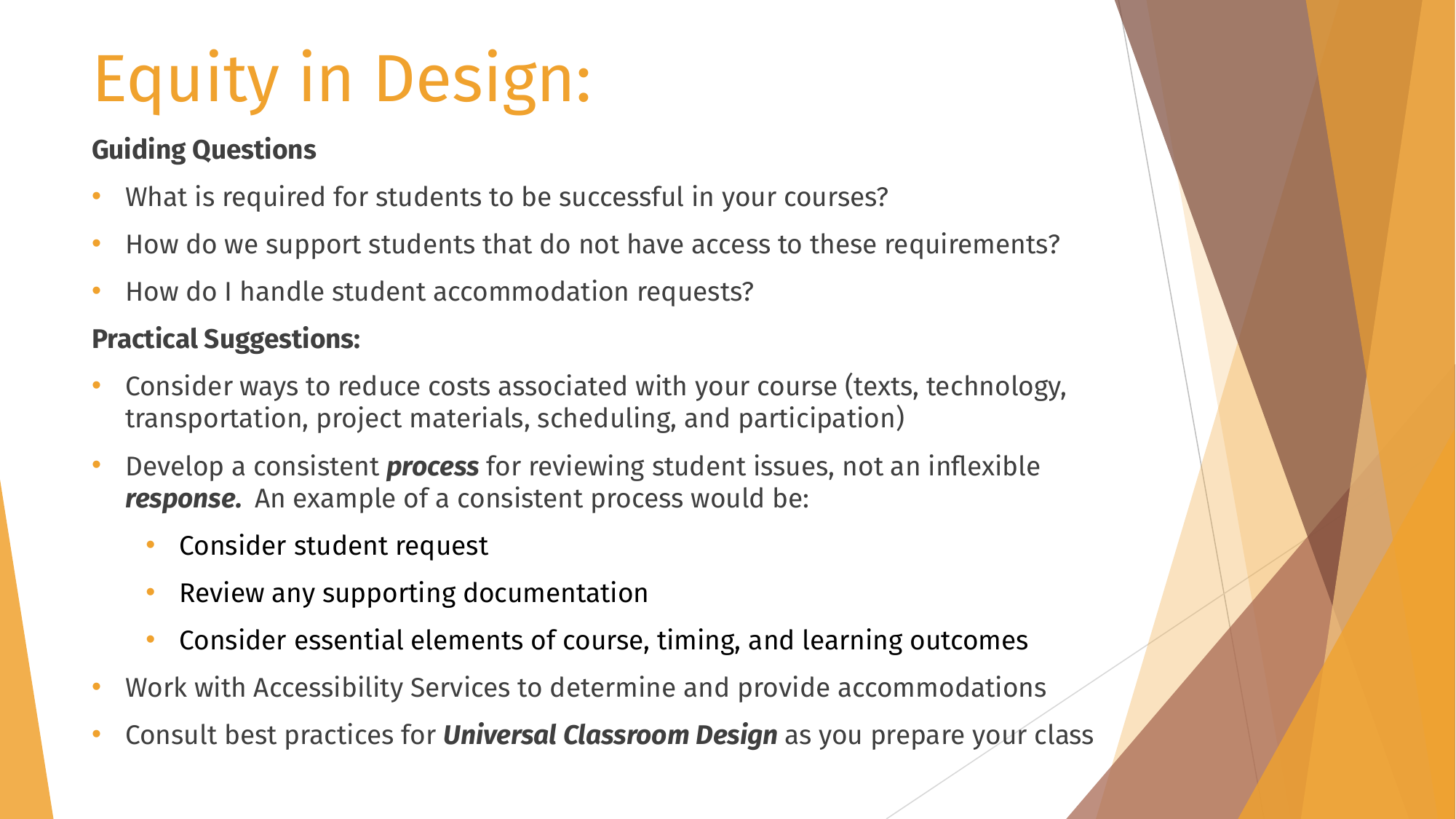

# Equity in Design:
Guiding Questions
What is required for students to be successful in your courses?
How do we support students that do not have access to these requirements?
How do I handle student accommodation requests?
Practical Suggestions:
Consider ways to reduce costs associated with your course (texts, technology, transportation, project materials, scheduling, and participation)
Develop a consistent process for reviewing student issues, not an inflexible response.  An example of a consistent process would be:
Consider student request
Review any supporting documentation
Consider essential elements of course, timing, and learning outcomes
Work with Accessibility Services to determine and provide accommodations
Consult best practices for Universal Classroom Design as you prepare your class